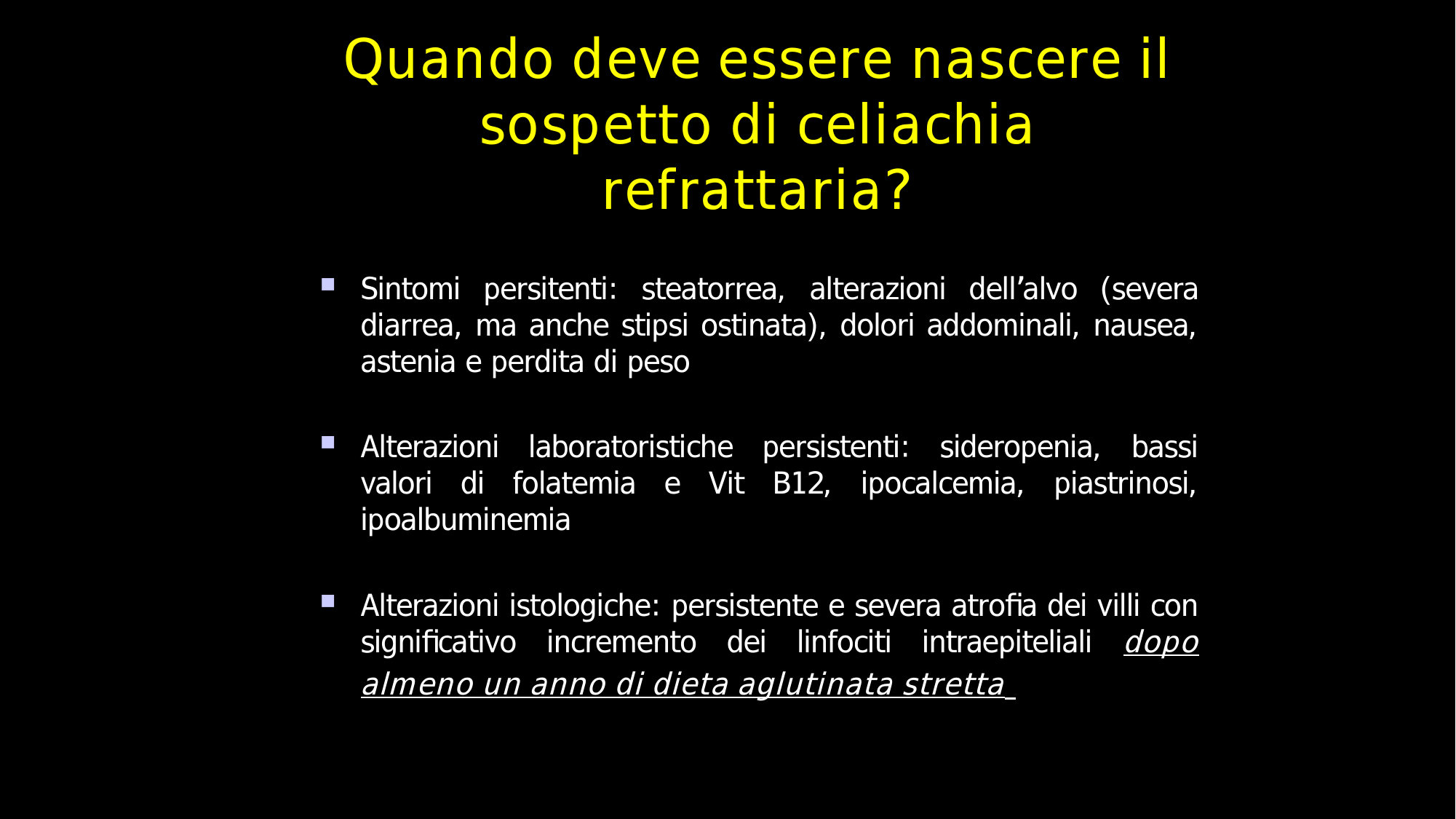

Quando deve essere nascere il sospetto di celiachia refrattaria?
Sintomi persitenti: steatorrea, alterazioni dell’alvo (severa diarrea, ma anche stipsi ostinata), dolori addominali, nausea, astenia e perdita di peso

Alterazioni laboratoristiche persistenti: sideropenia, bassi valori di folatemia e Vit B12, ipocalcemia, piastrinosi, ipoalbuminemia

Alterazioni istologiche: persistente e severa atrofia dei villi con significativo incremento dei linfociti intraepiteliali dopo almeno un anno di dieta aglutinata stretta